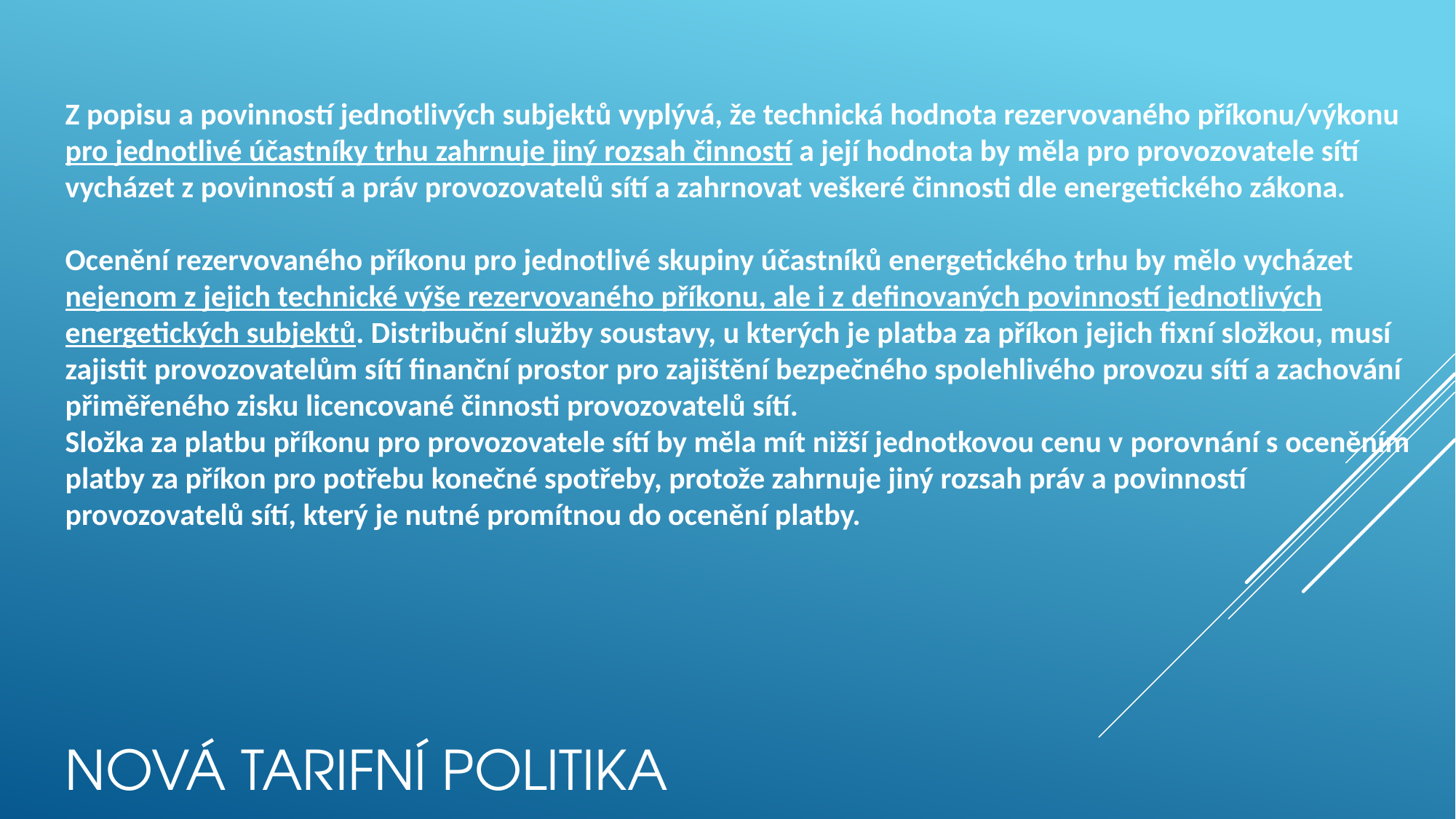

Z popisu a povinností jednotlivých subjektů vyplývá, že technická hodnota rezervovaného příkonu/výkonu pro jednotlivé účastníky trhu zahrnuje jiný rozsah činností a její hodnota by měla pro provozovatele sítí vycházet z povinností a práv provozovatelů sítí a zahrnovat veškeré činnosti dle energetického zákona.

Ocenění rezervovaného příkonu pro jednotlivé skupiny účastníků energetického trhu by mělo vycházet nejenom z jejich technické výše rezervovaného příkonu, ale i z definovaných povinností jednotlivých energetických subjektů. Distribuční služby soustavy, u kterých je platba za příkon jejich fixní složkou, musí zajistit provozovatelům sítí finanční prostor pro zajištění bezpečného spolehlivého provozu sítí a zachování přiměřeného zisku licencované činnosti provozovatelů sítí.
Složka za platbu příkonu pro provozovatele sítí by měla mít nižší jednotkovou cenu v porovnání s oceněním platby za příkon pro potřebu konečné spotřeby, protože zahrnuje jiný rozsah práv a povinností provozovatelů sítí, který je nutné promítnou do ocenění platby.
# Nová tarifní politika